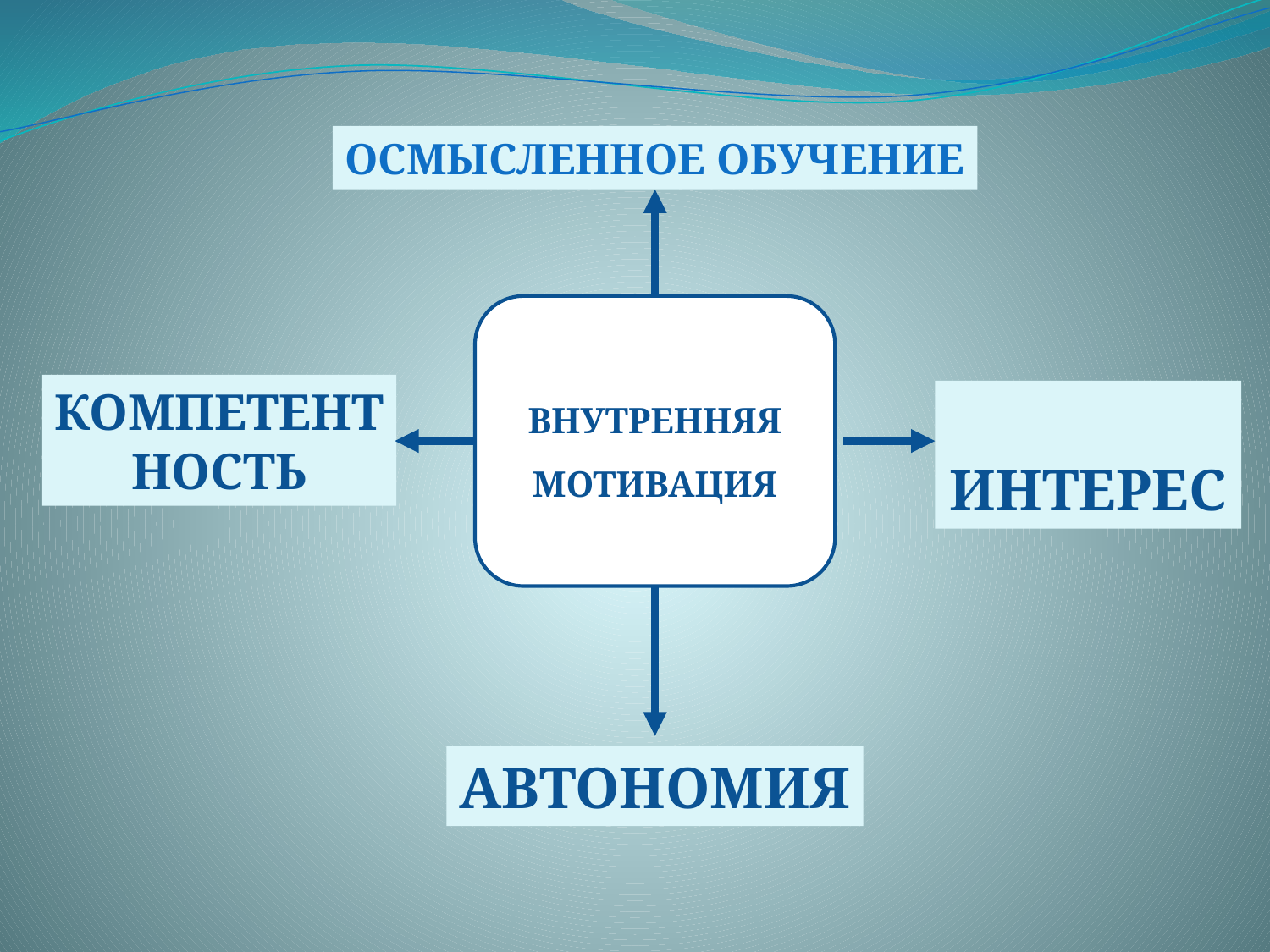

ОСМЫСЛЕННОЕ ОБУЧЕНИЕ
ВНУТРЕННЯЯ МОТИВАЦИЯ
КОМПЕТЕНТ
НОСТЬ
ИНТЕРЕС
АВТОНОМИЯ